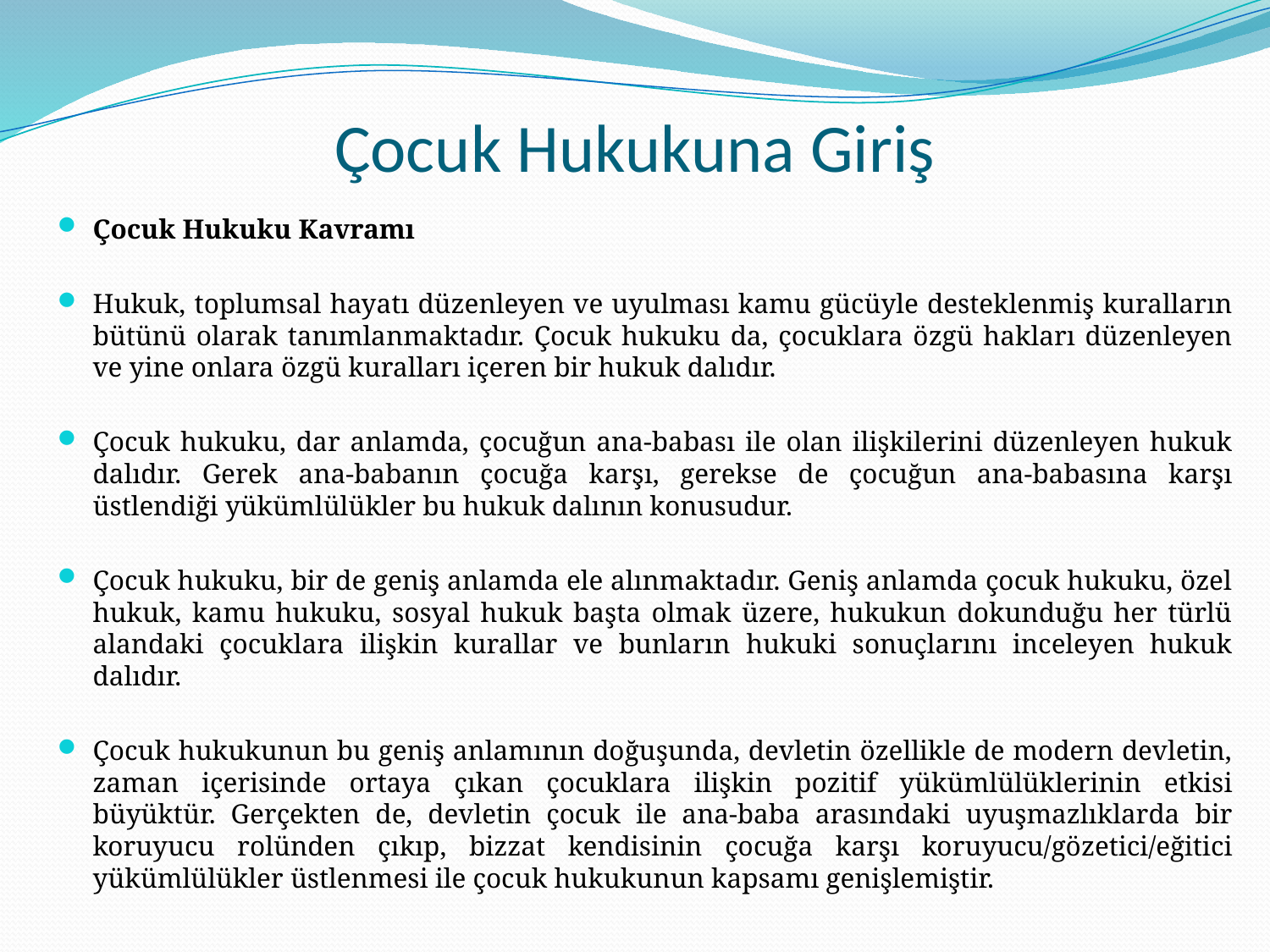

# Çocuk Hukukuna Giriş
Çocuk Hukuku Kavramı

Hukuk, toplumsal hayatı düzenleyen ve uyulması kamu gücüyle desteklenmiş kuralların bütünü olarak tanımlanmaktadır. Çocuk hukuku da, çocuklara özgü hakları düzenleyen ve yine onlara özgü kuralları içeren bir hukuk dalıdır.

Çocuk hukuku, dar anlamda, çocuğun ana-babası ile olan ilişkilerini düzenleyen hukuk dalıdır. Gerek ana-babanın çocuğa karşı, gerekse de çocuğun ana-babasına karşı üstlendiği yükümlülükler bu hukuk dalının konusudur.

Çocuk hukuku, bir de geniş anlamda ele alınmaktadır. Geniş anlamda çocuk hukuku, özel hukuk, kamu hukuku, sosyal hukuk başta olmak üzere, hukukun dokunduğu her türlü alandaki çocuklara ilişkin kurallar ve bunların hukuki sonuçlarını inceleyen hukuk dalıdır.

Çocuk hukukunun bu geniş anlamının doğuşunda, devletin özellikle de modern devletin, zaman içerisinde ortaya çıkan çocuklara ilişkin pozitif yükümlülüklerinin etkisi büyüktür. Gerçekten de, devletin çocuk ile ana-baba arasındaki uyuşmazlıklarda bir koruyucu rolünden çıkıp, bizzat kendisinin çocuğa karşı koruyucu/gözetici/eğitici yükümlülükler üstlenmesi ile çocuk hukukunun kapsamı genişlemiştir.